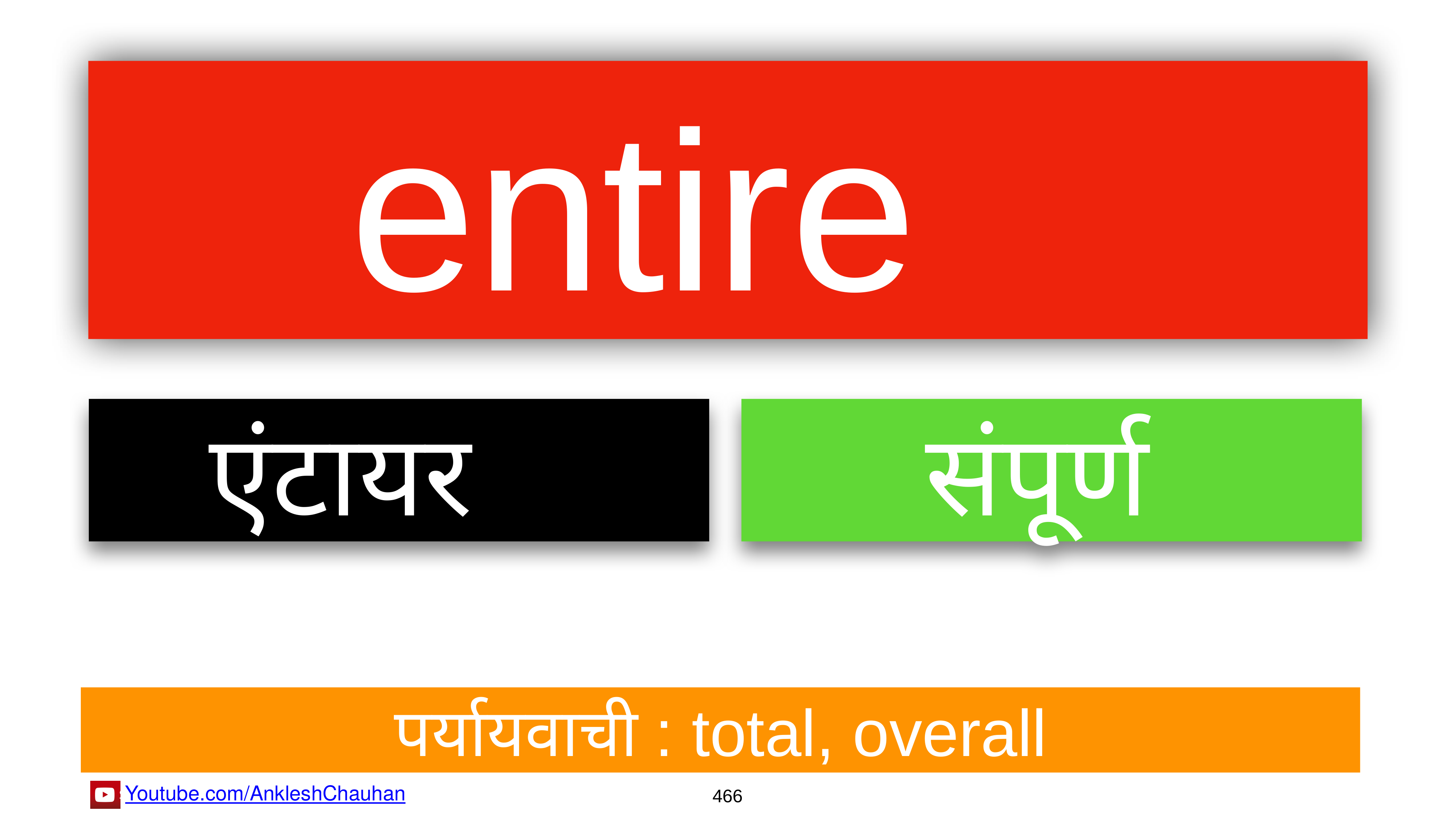

entire
एंटायर
संपूर्ण
पर्यायवाची : total, overall
466